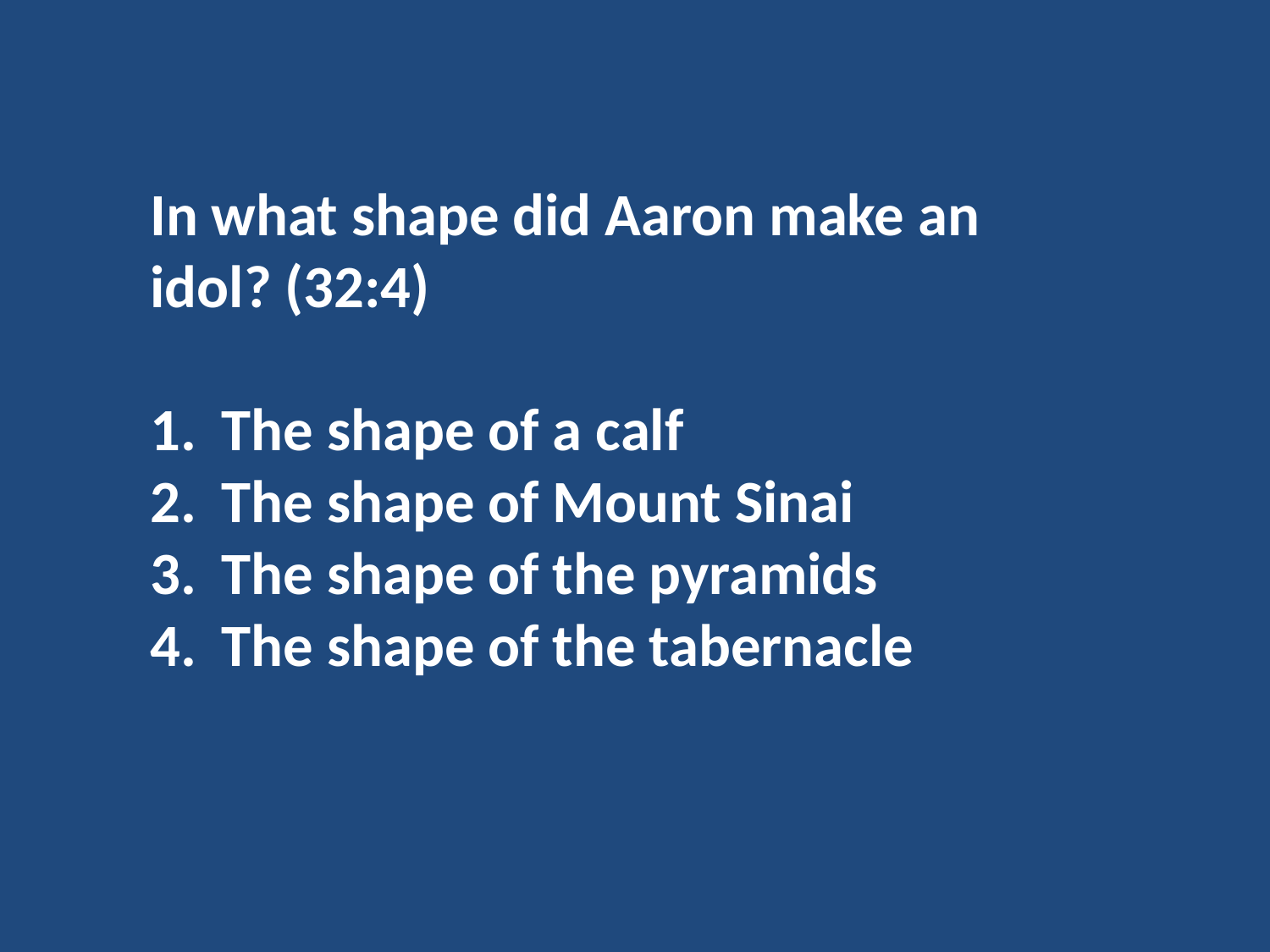

In what shape did Aaron make an idol? (32:4)

The shape of a calf
The shape of Mount Sinai
The shape of the pyramids
The shape of the tabernacle